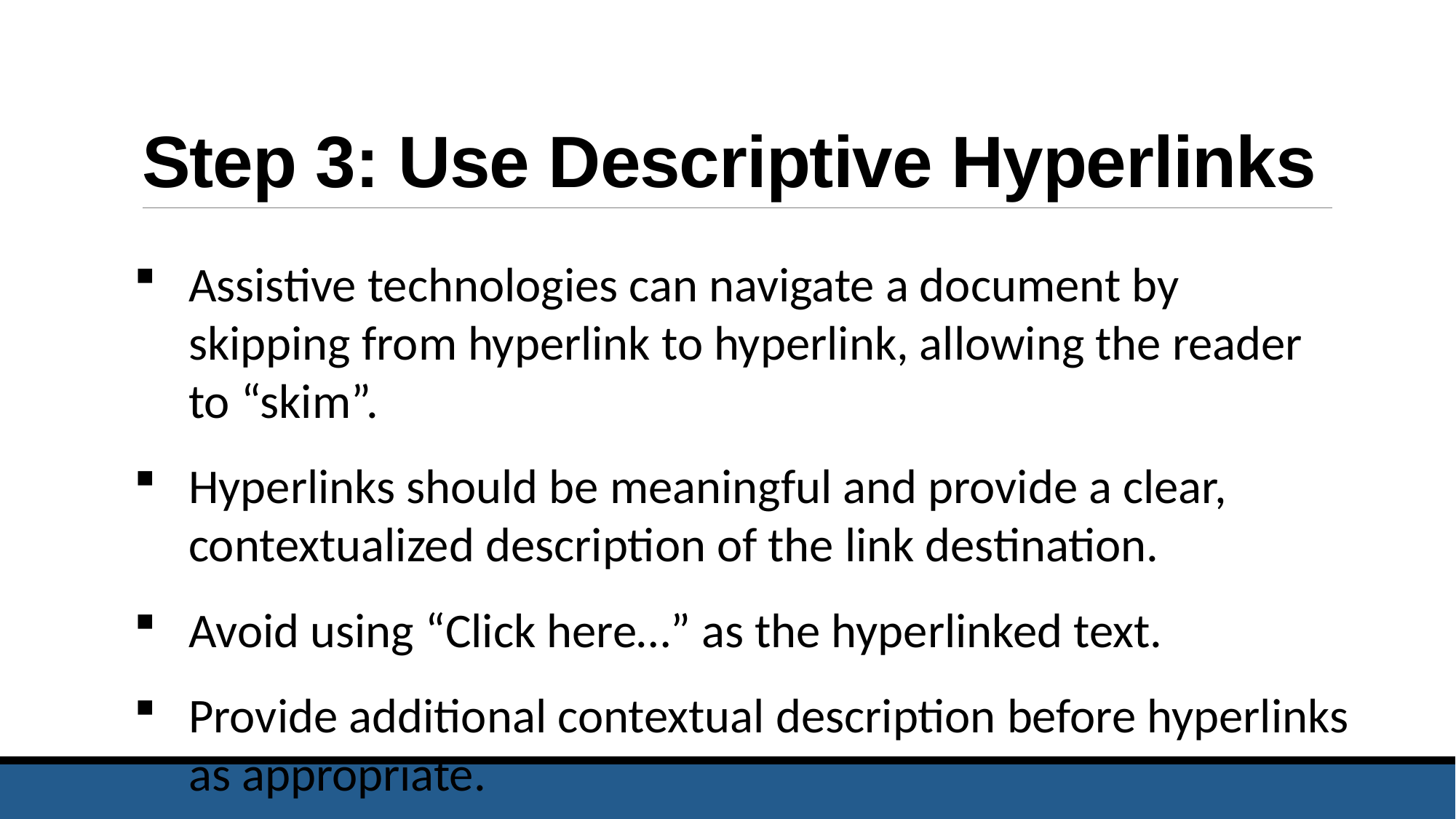

# Step 3: Use Descriptive Hyperlinks
Assistive technologies can navigate a document by skipping from hyperlink to hyperlink, allowing the reader to “skim”.
Hyperlinks should be meaningful and provide a clear, contextualized description of the link destination.
Avoid using “Click here…” as the hyperlinked text.
Provide additional contextual description before hyperlinks as appropriate.